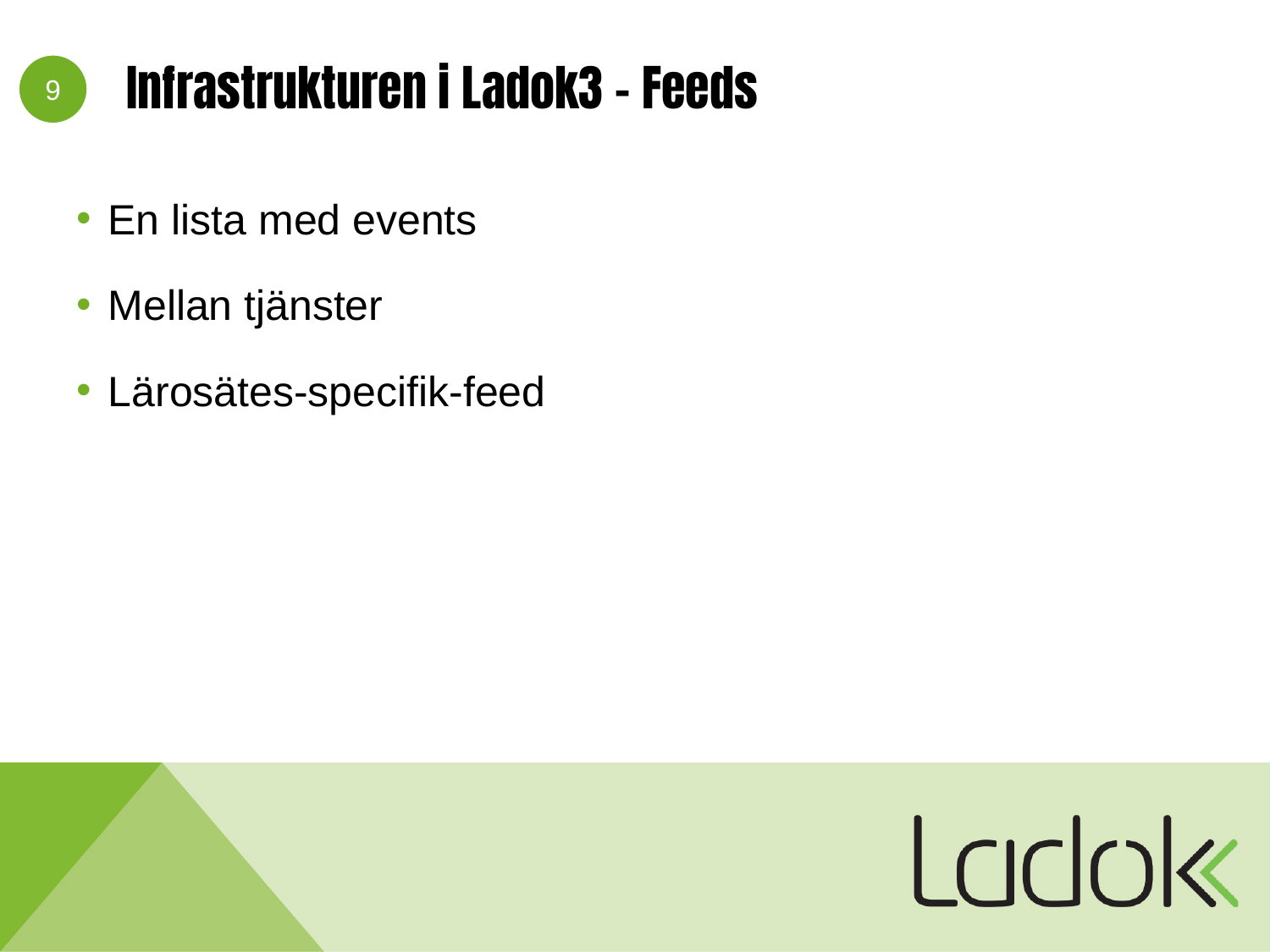

# Infrastrukturen i Ladok3 - Feeds
En lista med events
Mellan tjänster
Lärosätes-specifik-feed